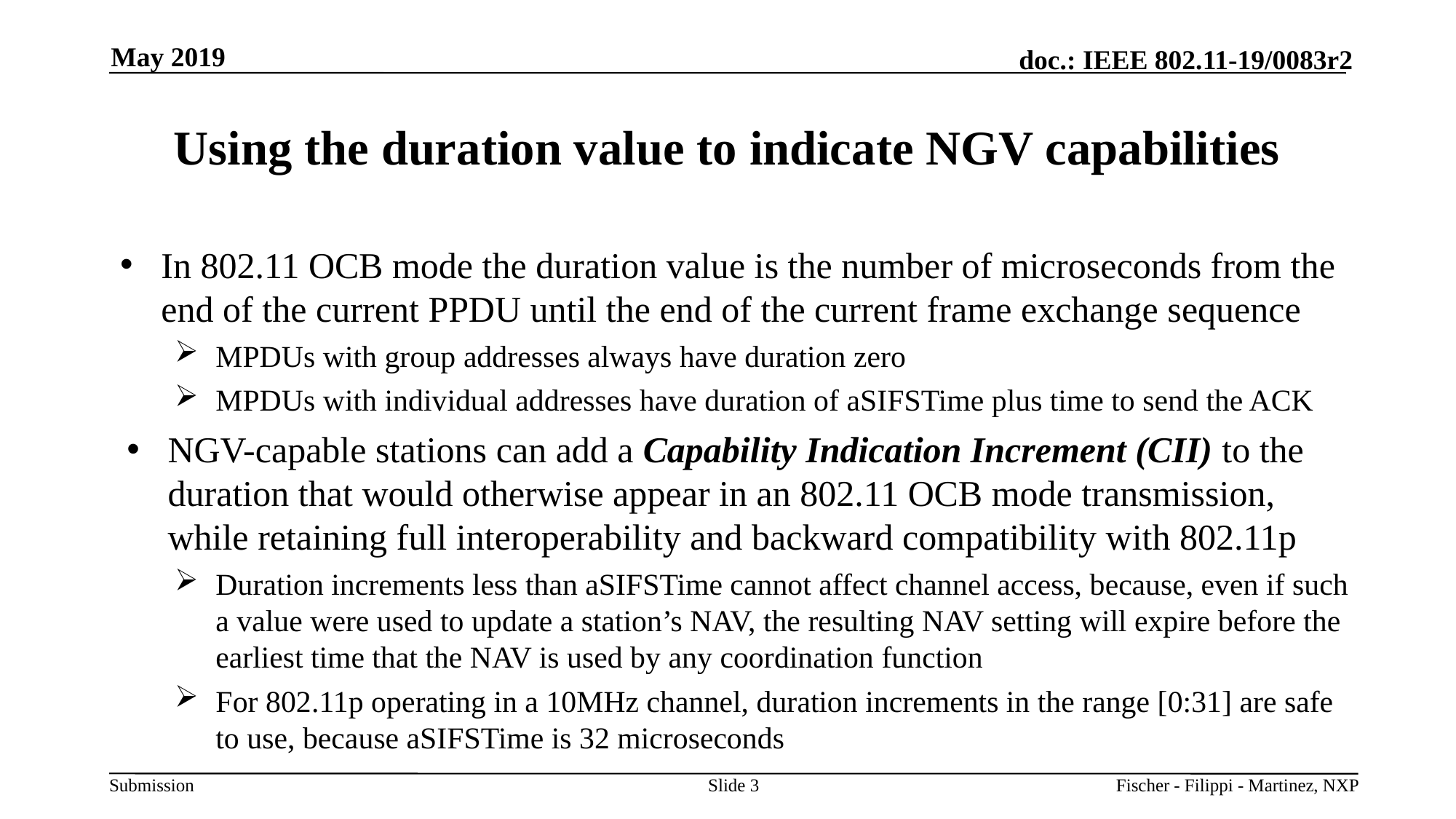

May 2019
# Using the duration value to indicate NGV capabilities
In 802.11 OCB mode the duration value is the number of microseconds from the end of the current PPDU until the end of the current frame exchange sequence
MPDUs with group addresses always have duration zero
MPDUs with individual addresses have duration of aSIFSTime plus time to send the ACK
NGV-capable stations can add a Capability Indication Increment (CII) to the duration that would otherwise appear in an 802.11 OCB mode transmission,  while retaining full interoperability and backward compatibility with 802.11p
Duration increments less than aSIFSTime cannot affect channel access, because, even if such a value were used to update a station’s NAV, the resulting NAV setting will expire before the earliest time that the NAV is used by any coordination function
For 802.11p operating in a 10MHz channel, duration increments in the range [0:31] are safe to use, because aSIFSTime is 32 microseconds
Slide 3
Fischer - Filippi - Martinez, NXP